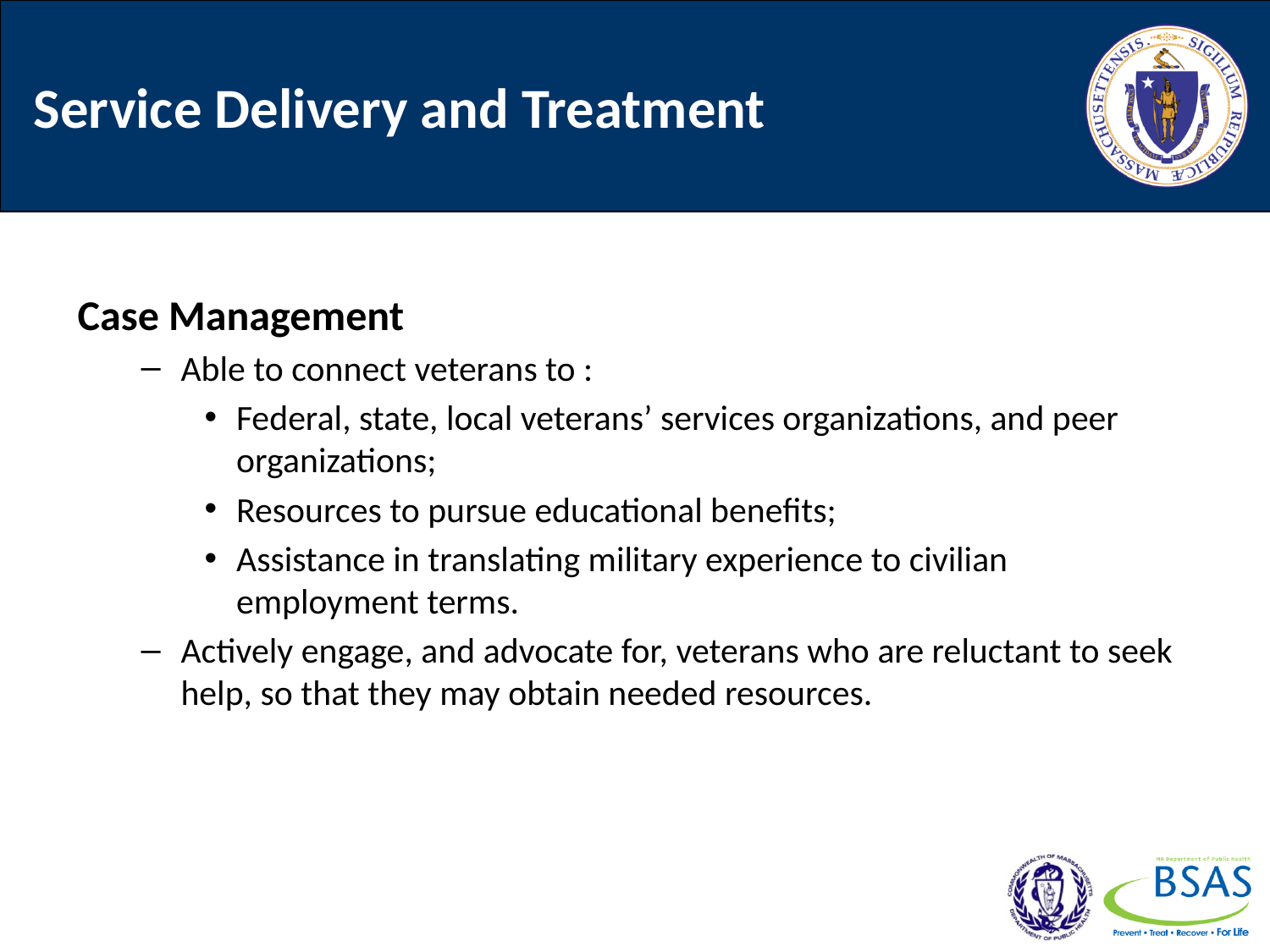

# Service Delivery and Treatment

Case Management
Able to connect veterans to :
Federal, state, local veterans’ services organizations, and peer organizations;
Resources to pursue educational benefits;
Assistance in translating military experience to civilian employment terms.
Actively engage, and advocate for, veterans who are reluctant to seek help, so that they may obtain needed resources.